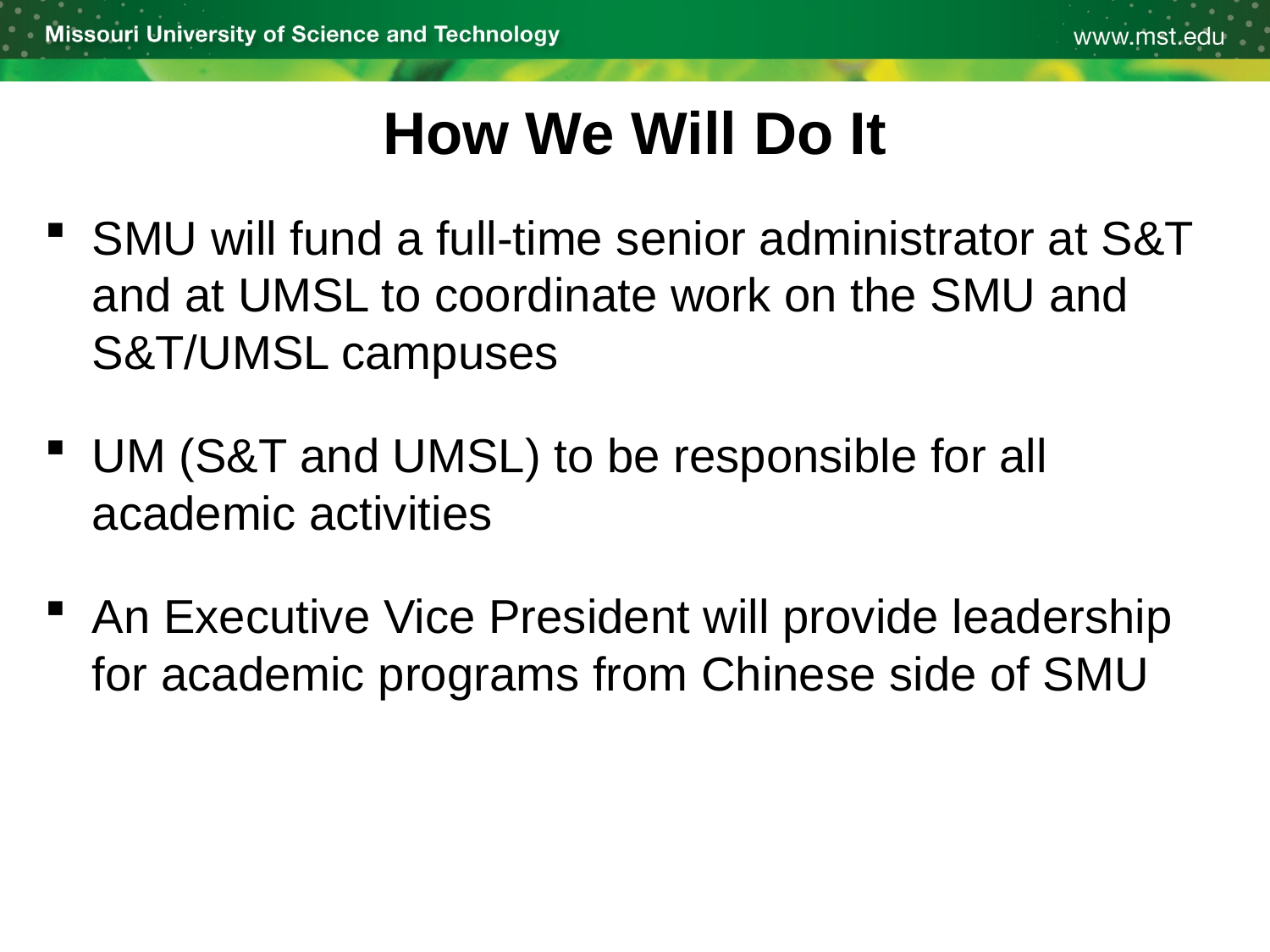

# How We Will Do It
SMU will fund a full-time senior administrator at S&T and at UMSL to coordinate work on the SMU and S&T/UMSL campuses

UM (S&T and UMSL) to be responsible for all academic activities

An Executive Vice President will provide leadership for academic programs from Chinese side of SMU